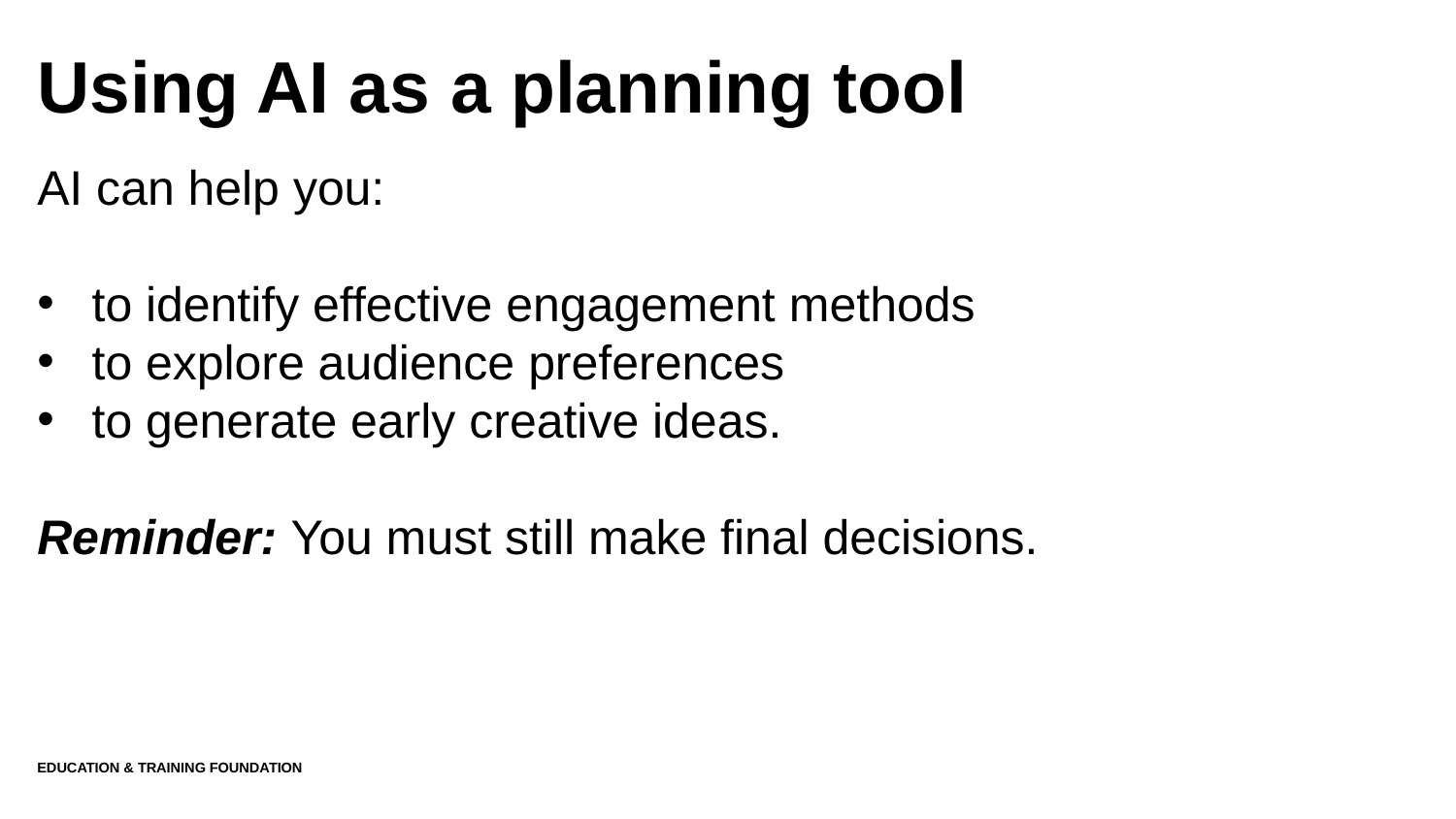

# Using AI as a planning tool
AI can help you:

to identify effective engagement methods
to explore audience preferences
to generate early creative ideas.

Reminder: You must still make final decisions.

Education & Training Foundation